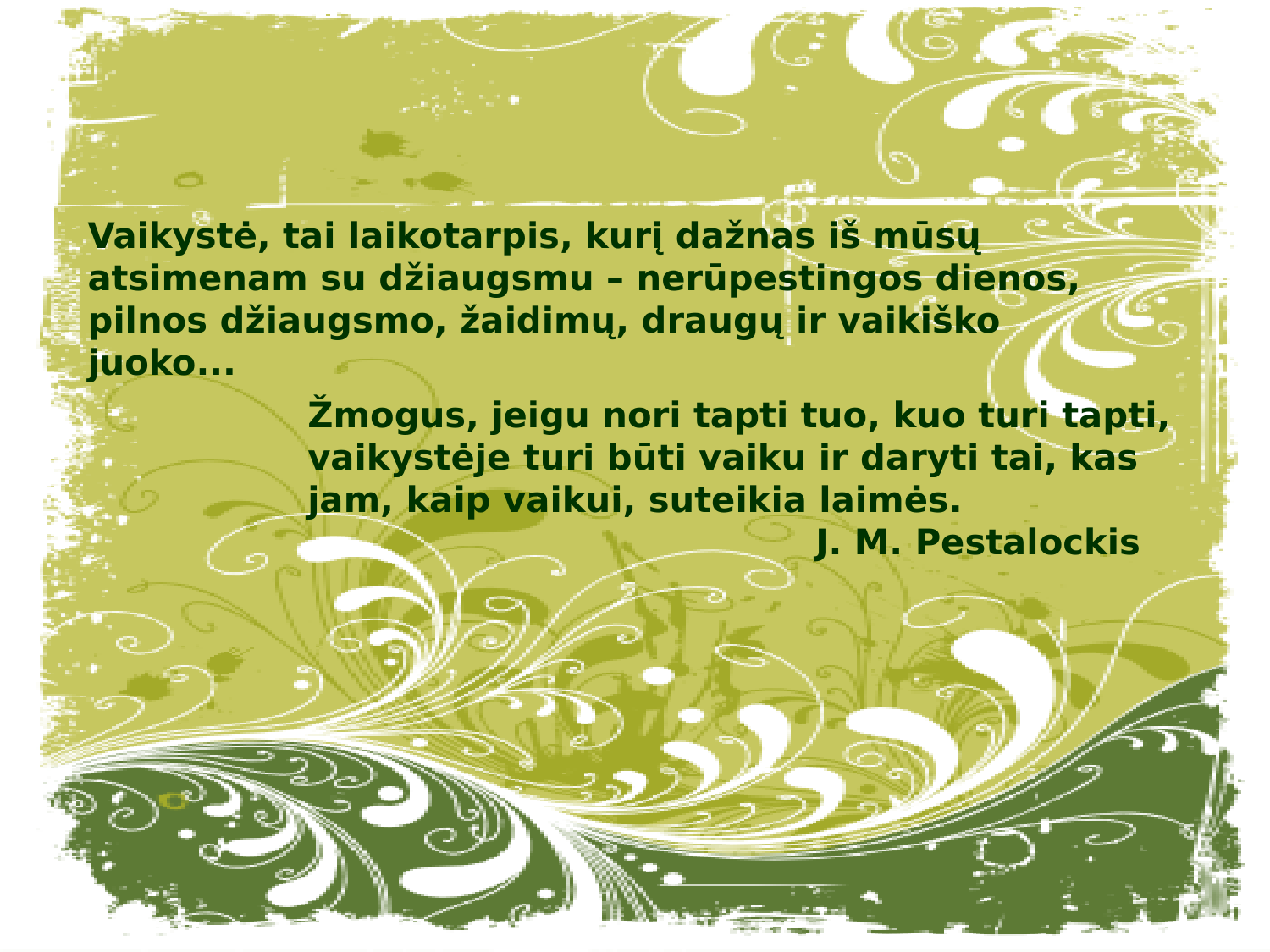

# Vaikystė, tai laikotarpis, kurį dažnas iš mūsų atsimenam su džiaugsmu – nerūpestingos dienos, pilnos džiaugsmo, žaidimų, draugų ir vaikiško juoko...
Žmogus, jeigu nori tapti tuo, kuo turi tapti,
vaikystėje turi būti vaiku ir daryti tai, kas jam, kaip vaikui, suteikia laimės.
				J. M. Pestalockis